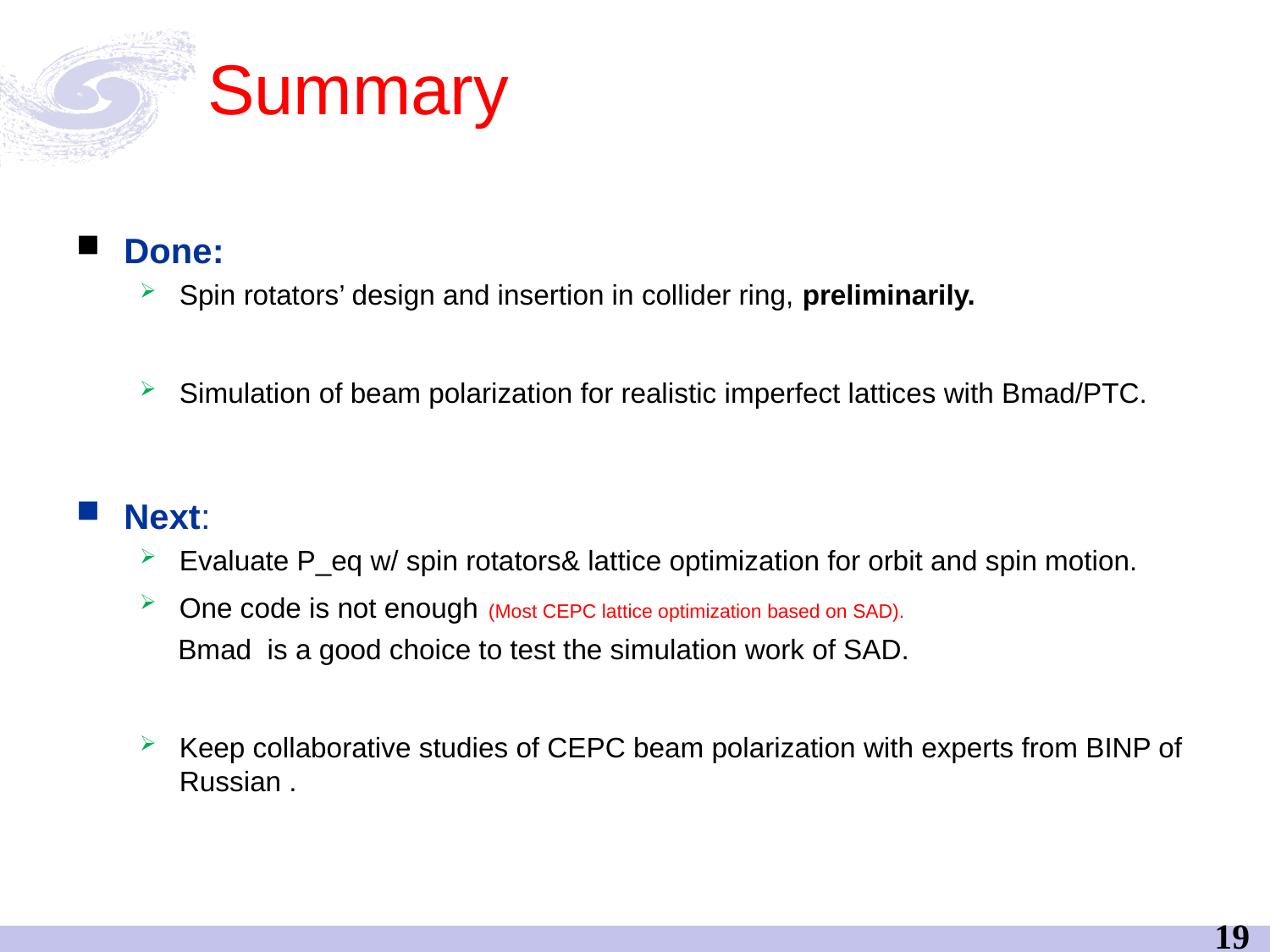

# Summary
Done:
Spin rotators’ design and insertion in collider ring, preliminarily.

Simulation of beam polarization for realistic imperfect lattices with Bmad/PTC.

Next:
Evaluate P_eq w/ spin rotators& lattice optimization for orbit and spin motion.
One code is not enough (Most CEPC lattice optimization based on SAD).
       Bmad  is a good choice to test the simulation work of SAD.

Keep collaborative studies of CEPC beam polarization with experts from BINP of Russian .

19